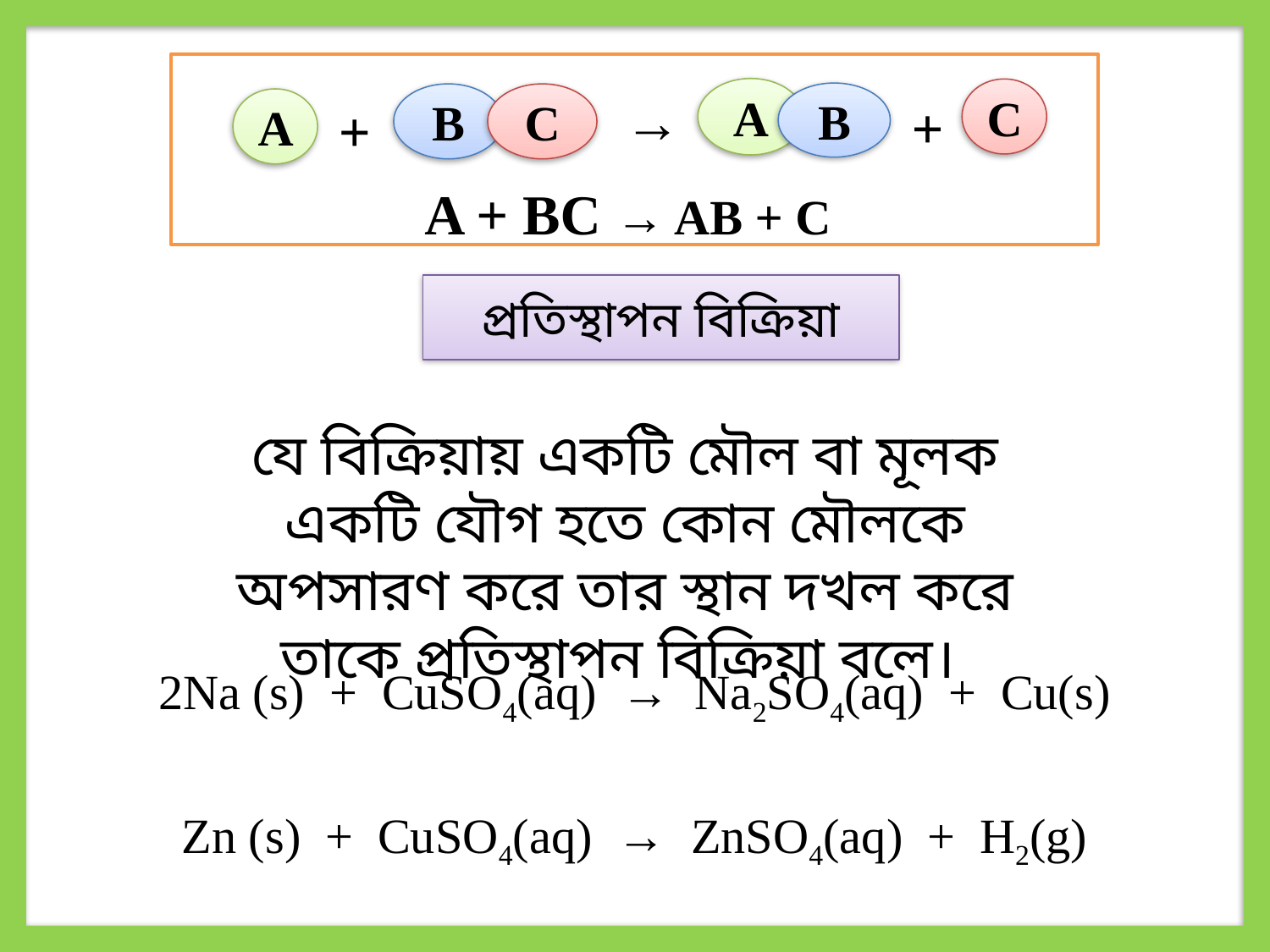

A
B
C
→
B
C
+
A
+
 A + BC → AB + C
প্রতিস্থাপন বিক্রিয়া
যে বিক্রিয়ায় একটি মৌল বা মূলক একটি যৌগ হতে কোন মৌলকে অপসারণ করে তার স্থান দখল করে তাকে প্রতিস্থাপন বিক্রিয়া বলে।
2Na (s)  +  CuSO4(aq)  →  Na2SO4(aq)  +  Cu(s)
Zn (s)  +  CuSO4(aq)  →  ZnSO4(aq)  +  H2(g)